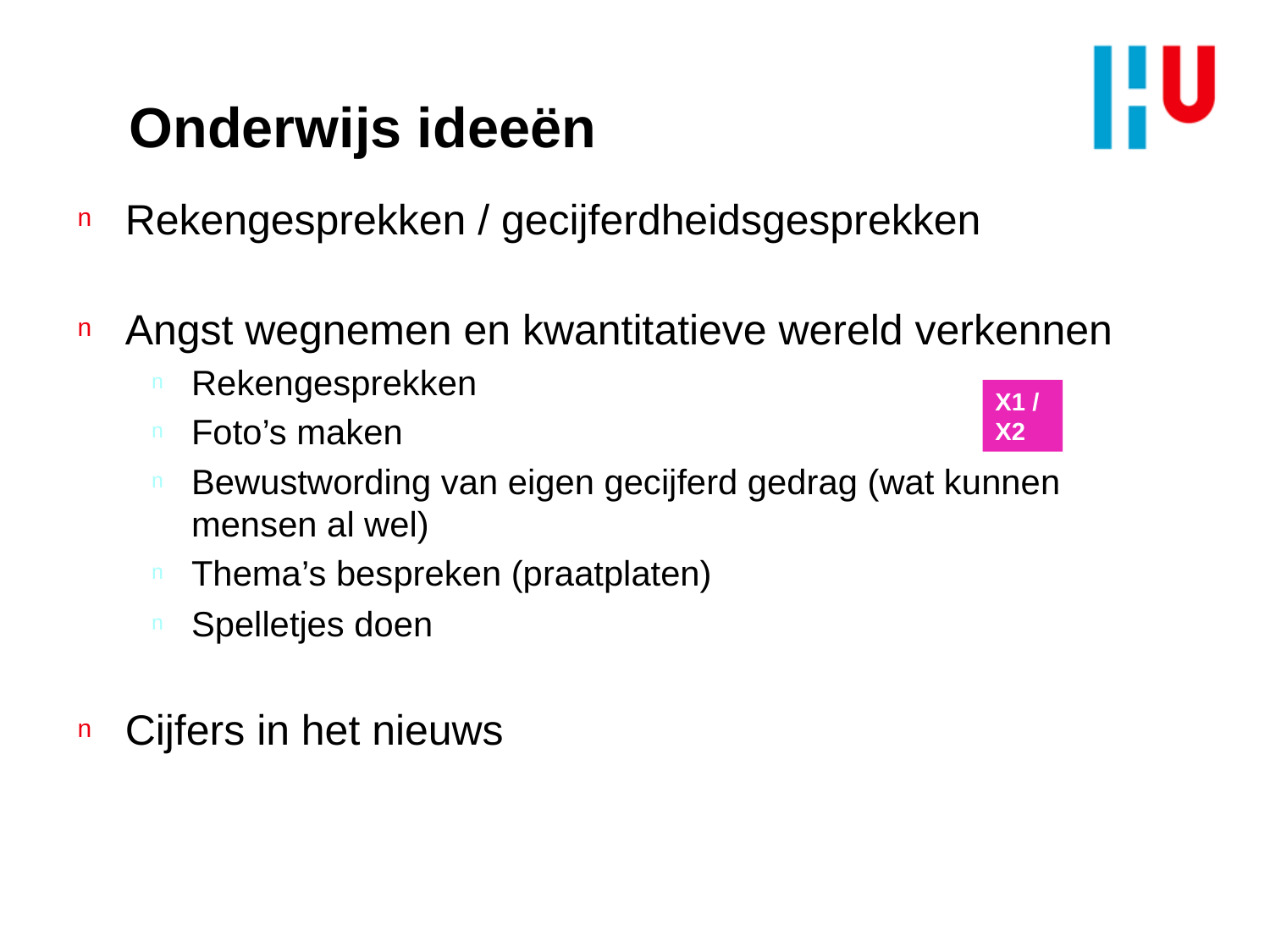

# Onderwijs ideeën
Rekengesprekken / gecijferdheidsgesprekken
Angst wegnemen en kwantitatieve wereld verkennen
Rekengesprekken
Foto’s maken
Bewustwording van eigen gecijferd gedrag (wat kunnen mensen al wel)
Thema’s bespreken (praatplaten)
Spelletjes doen
Cijfers in het nieuws
X1 / X2